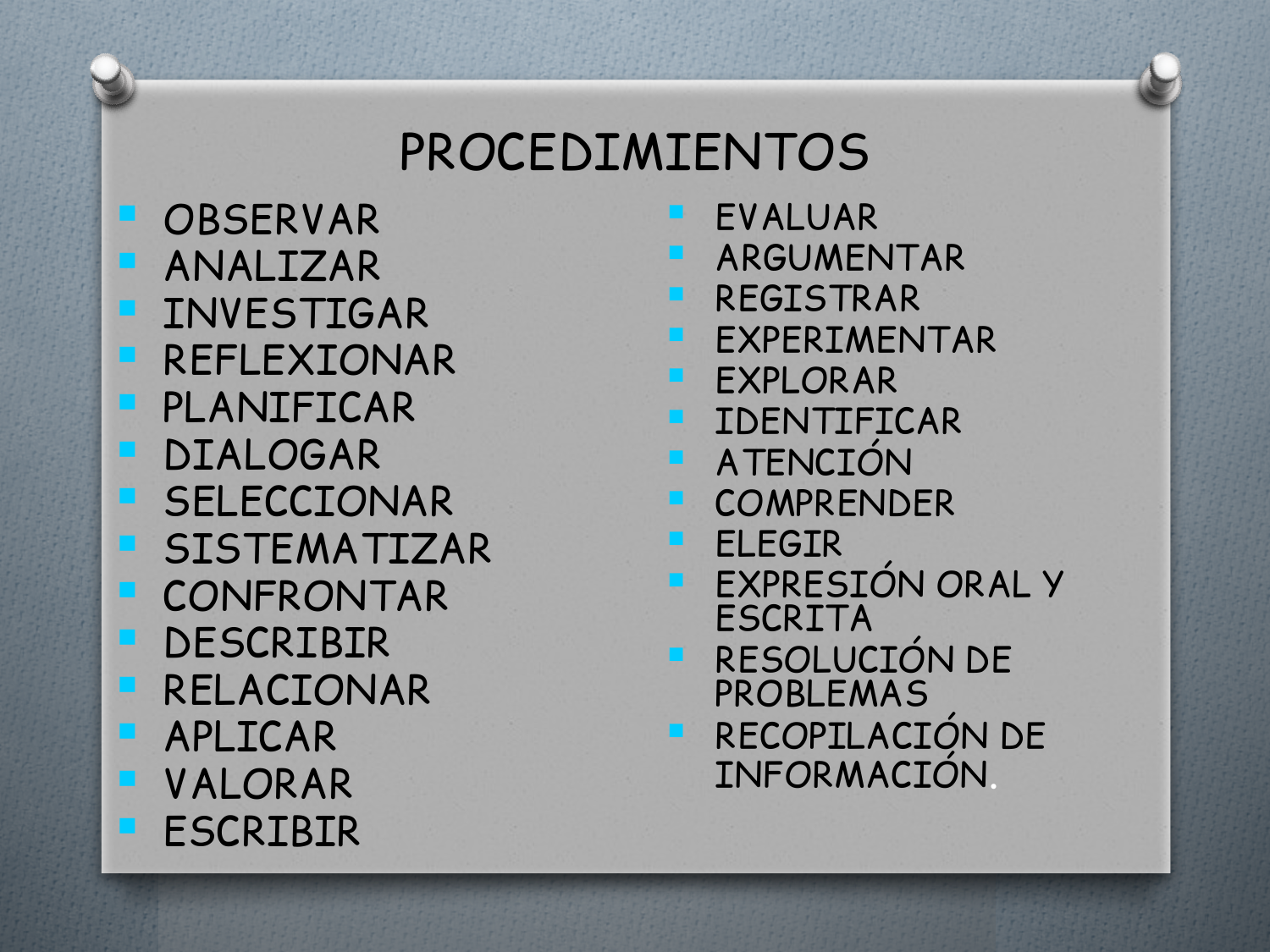

# PROCEDIMIENTOS
|  |
| --- |
OBSERVAR
ANALIZAR
INVESTIGAR
REFLEXIONAR
PLANIFICAR
DIALOGAR
SELECCIONAR
SISTEMATIZAR
CONFRONTAR
DESCRIBIR
RELACIONAR
APLICAR
VALORAR
ESCRIBIR
EVALUAR
ARGUMENTAR
REGISTRAR
EXPERIMENTAR
EXPLORAR
IDENTIFICAR
ATENCIÓN
COMPRENDER
ELEGIR
EXPRESIÓN ORAL Y ESCRITA
RESOLUCIÓN DE PROBLEMAS
RECOPILACIÓN DE INFORMACIÓN.